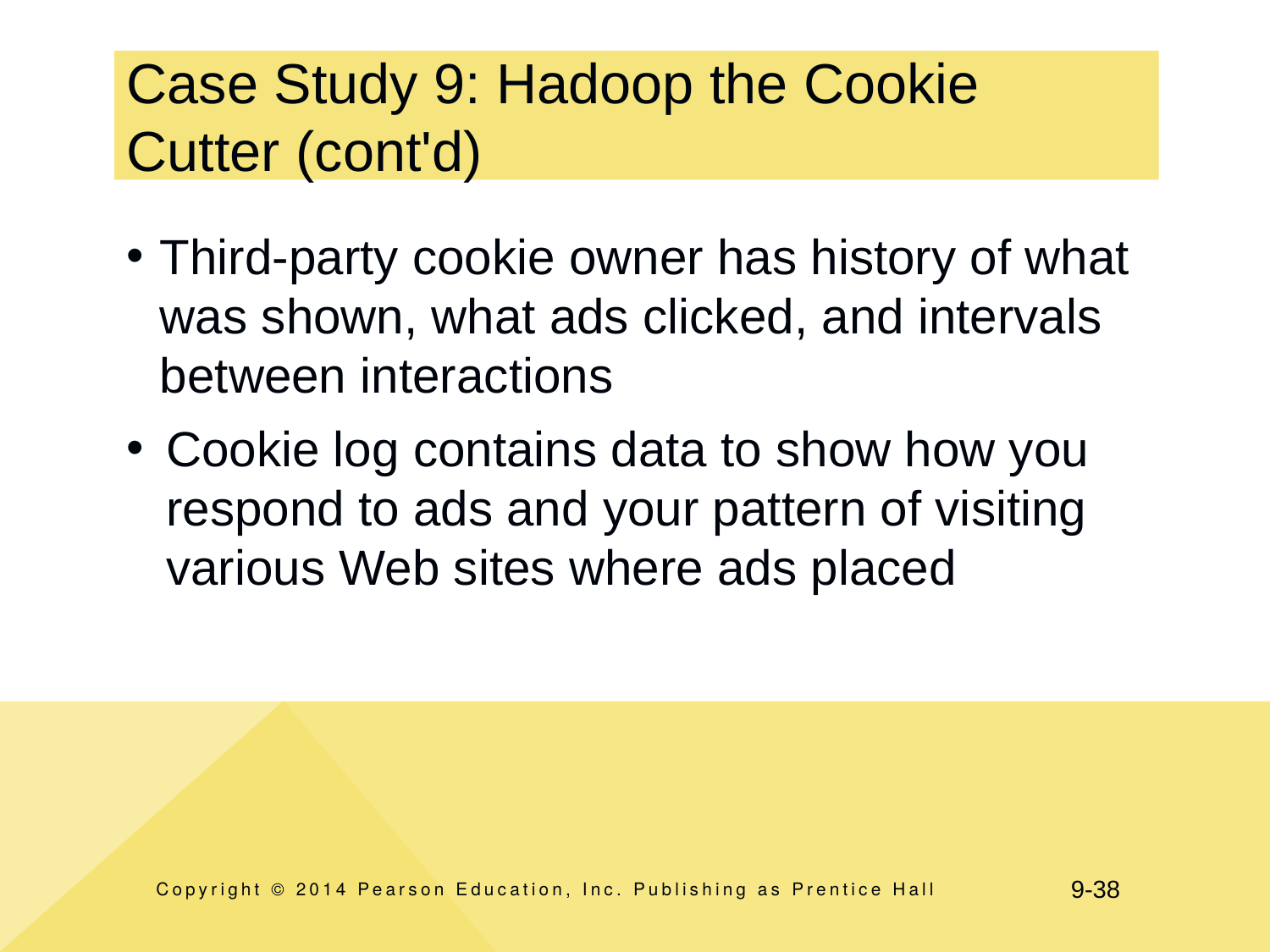

# Case Study 9: Hadoop the Cookie Cutter (cont'd)
Third-party cookie owner has history of what  was shown, what ads clicked, and intervals between interactions
Cookie log contains data to show how you respond to ads and your pattern of visiting various Web sites where ads placed
Copyright © 2014 Pearson Education, Inc. Publishing as Prentice Hall